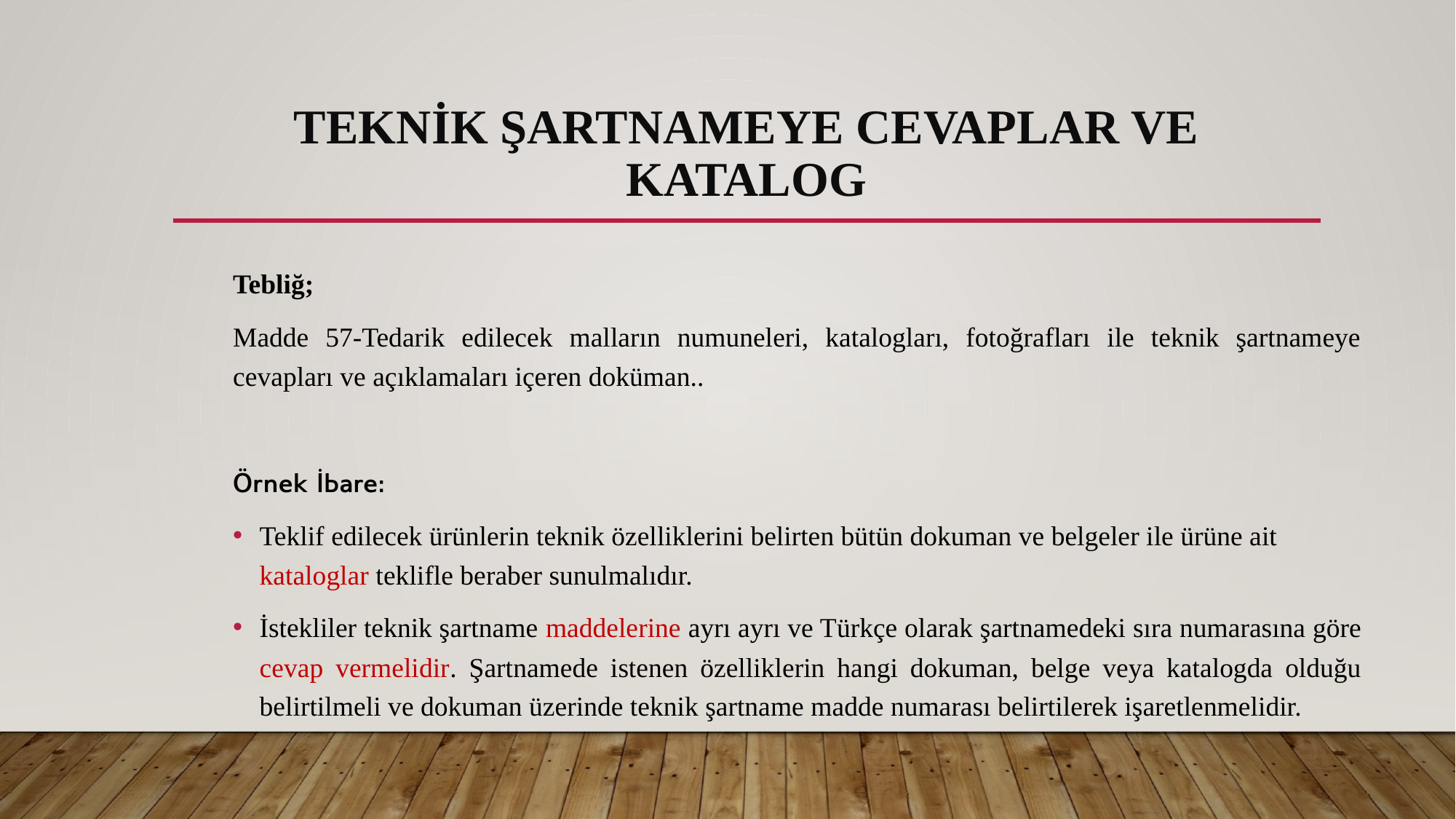

# TEKNİK ŞARTNAMEYE CEVAPLAR VE KATALOG
Tebliğ;
Madde 57-Tedarik edilecek malların numuneleri, katalogları, fotoğrafları ile teknik şartnameye cevapları ve açıklamaları içeren doküman..

Örnek İbare:
Teklif edilecek ürünlerin teknik özelliklerini belirten bütün dokuman ve belgeler ile ürüne ait kataloglar teklifle beraber sunulmalıdır.
İstekliler teknik şartname maddelerine ayrı ayrı ve Türkçe olarak şartnamedeki sıra numarasına göre cevap vermelidir. Şartnamede istenen özelliklerin hangi dokuman, belge veya katalogda olduğu belirtilmeli ve dokuman üzerinde teknik şartname madde numarası belirtilerek işaretlenmelidir.